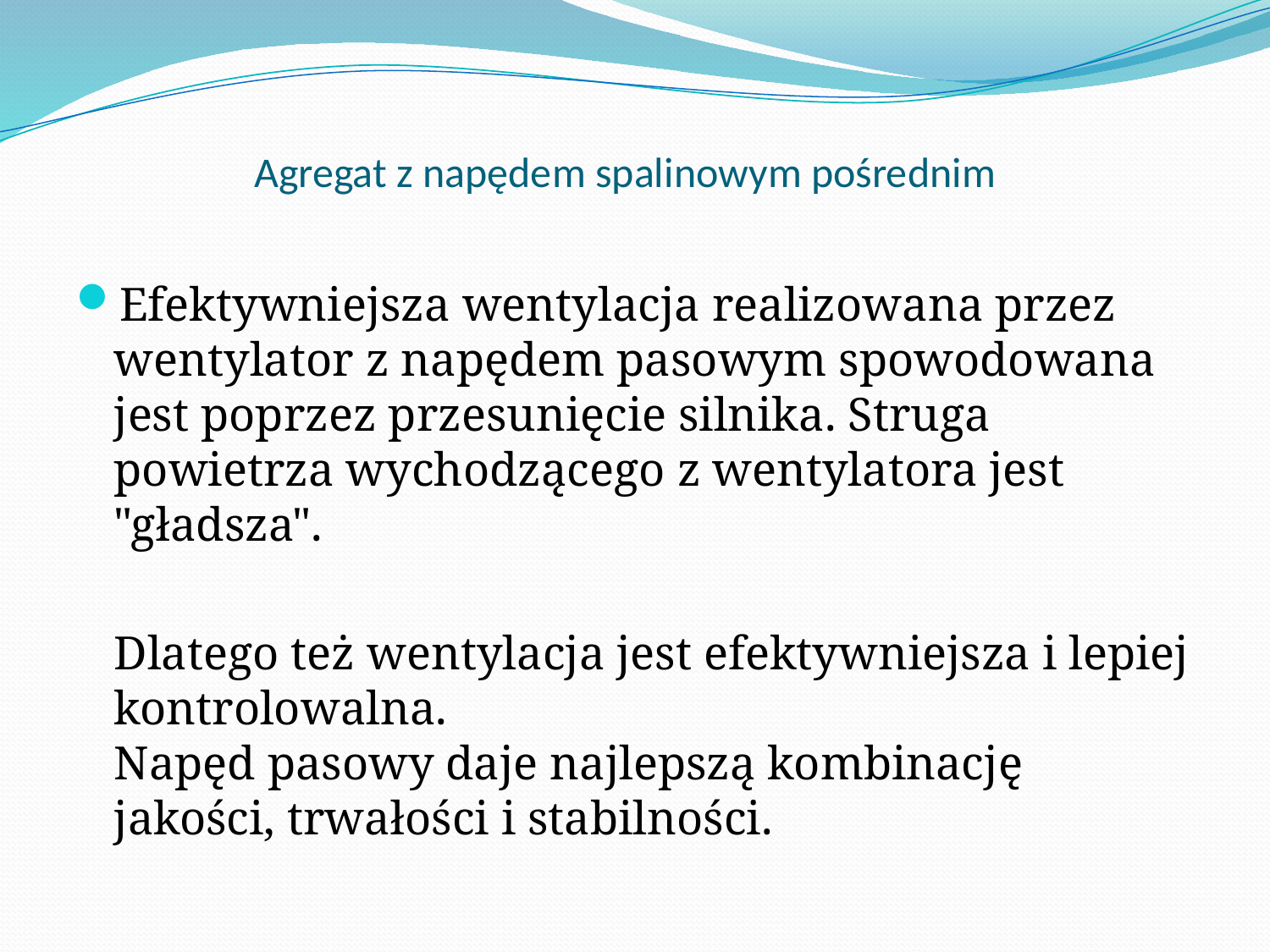

# Agregat z napędem spalinowym pośrednim
Efektywniejsza wentylacja realizowana przez wentylator z napędem pasowym spowodowana jest poprzez przesunięcie silnika. Struga powietrza wychodzącego z wentylatora jest "gładsza".

	Dlatego też wentylacja jest efektywniejsza i lepiej kontrolowalna.
Napęd pasowy daje najlepszą kombinację jakości, trwałości i stabilności.